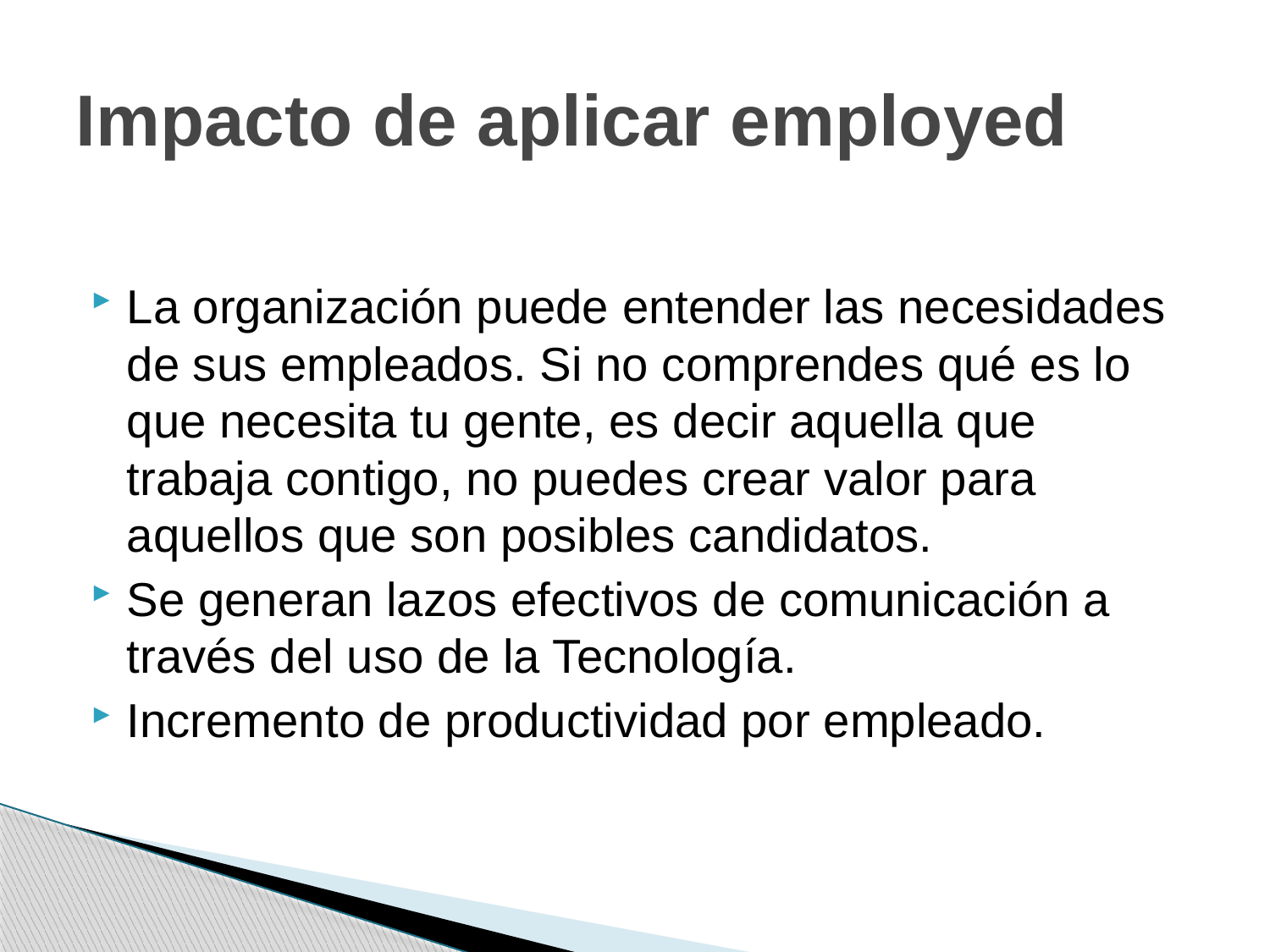

# Impacto de aplicar employed

La organización puede entender las necesidades de sus empleados. Si no comprendes qué es lo que necesita tu gente, es decir aquella que trabaja contigo, no puedes crear valor para aquellos que son posibles candidatos.
Se generan lazos efectivos de comunicación a través del uso de la Tecnología.
Incremento de productividad por empleado.